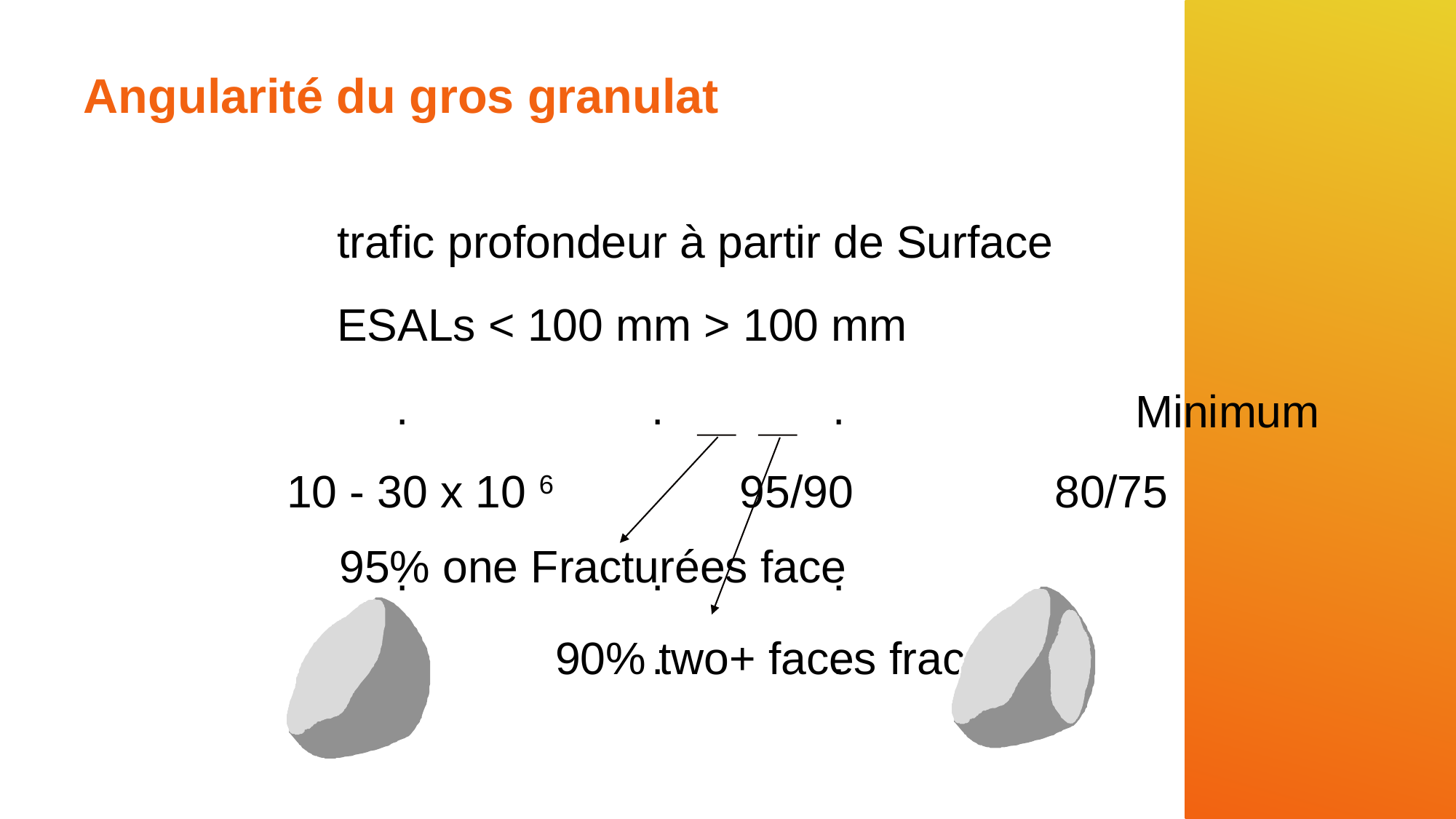

# Angularité du gros granulat
    trafic profondeur à partir de Surface
    ESALs < 100 mm > 100 mm
	.		   .		.
10 - 30 x 10 6	          95/90	         80/75
	.		   .    		.
	.		   .		.

Minimum

95% one Fracturées face

90% two+ faces fracturées